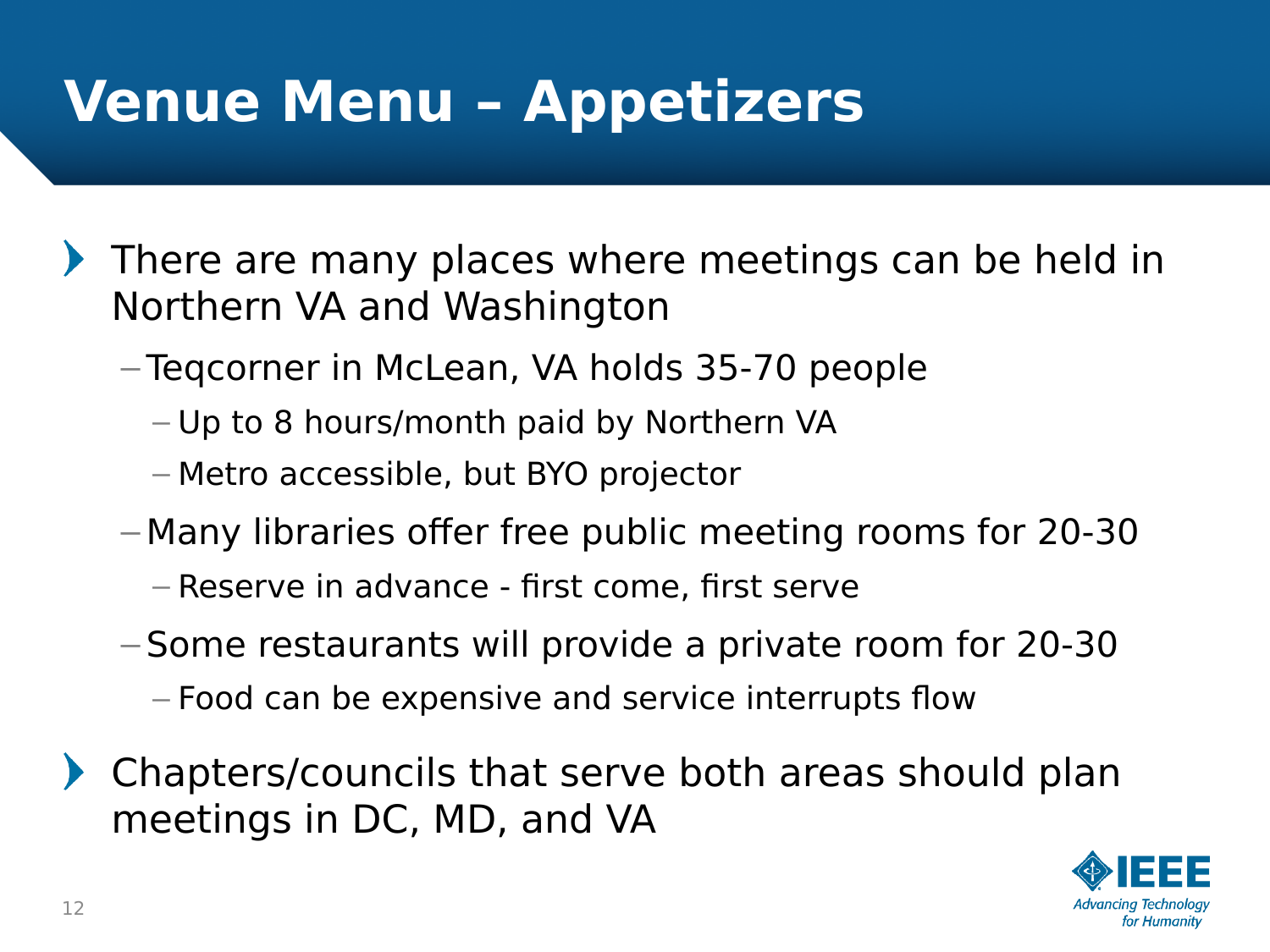

# Venue Menu – Appetizers
There are many places where meetings can be held in Northern VA and Washington
Teqcorner in McLean, VA holds 35-70 people
Up to 8 hours/month paid by Northern VA
Metro accessible, but BYO projector
Many libraries offer free public meeting rooms for 20-30
Reserve in advance - first come, first serve
Some restaurants will provide a private room for 20-30
Food can be expensive and service interrupts flow
Chapters/councils that serve both areas should plan meetings in DC, MD, and VA
12